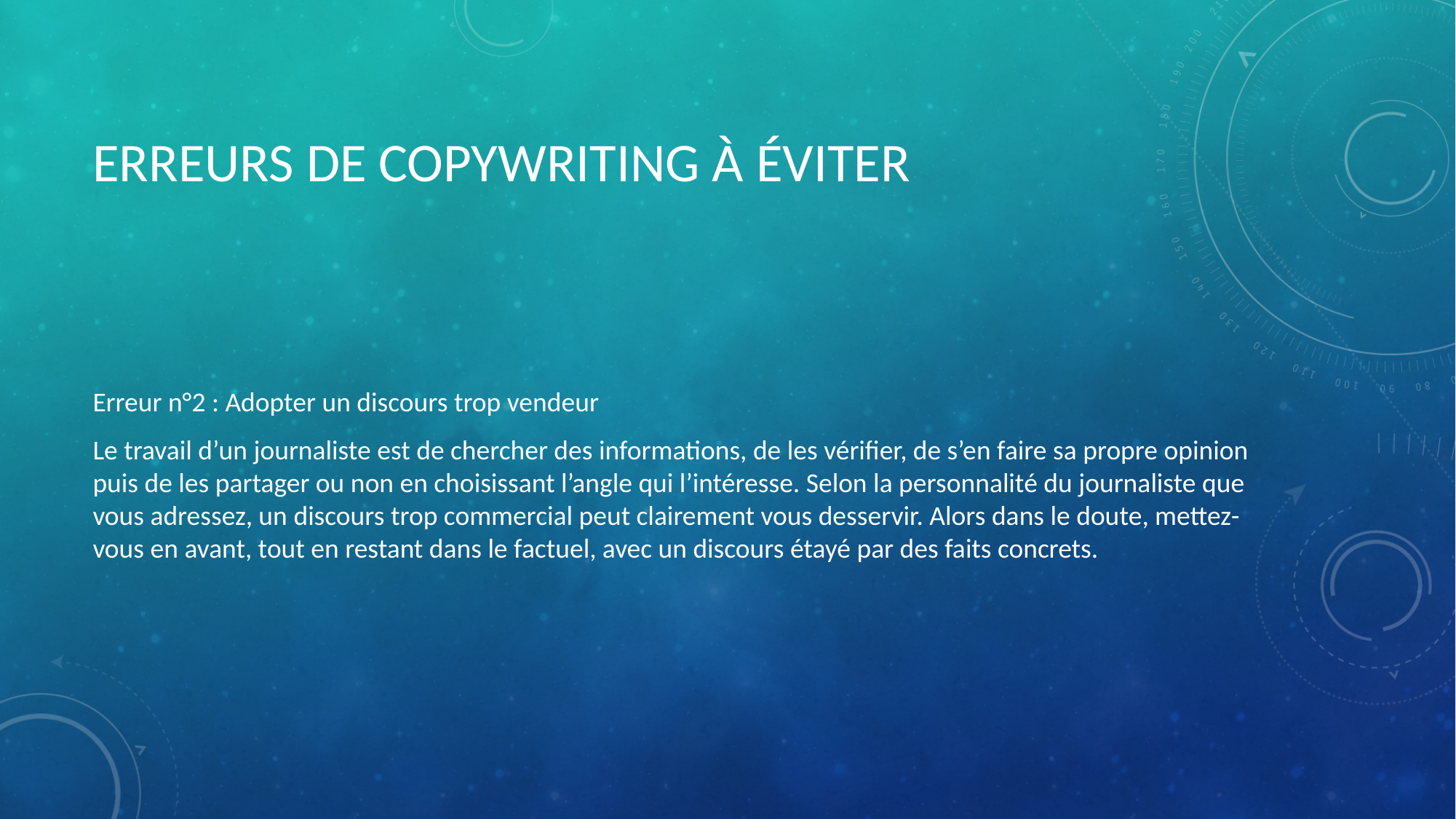

# erreurs de copywriting à éviter
Erreur n°2 : Adopter un discours trop vendeur
Le travail d’un journaliste est de chercher des informations, de les vérifier, de s’en faire sa propre opinion puis de les partager ou non en choisissant l’angle qui l’intéresse. Selon la personnalité du journaliste que vous adressez, un discours trop commercial peut clairement vous desservir. Alors dans le doute, mettez-vous en avant, tout en restant dans le factuel, avec un discours étayé par des faits concrets.